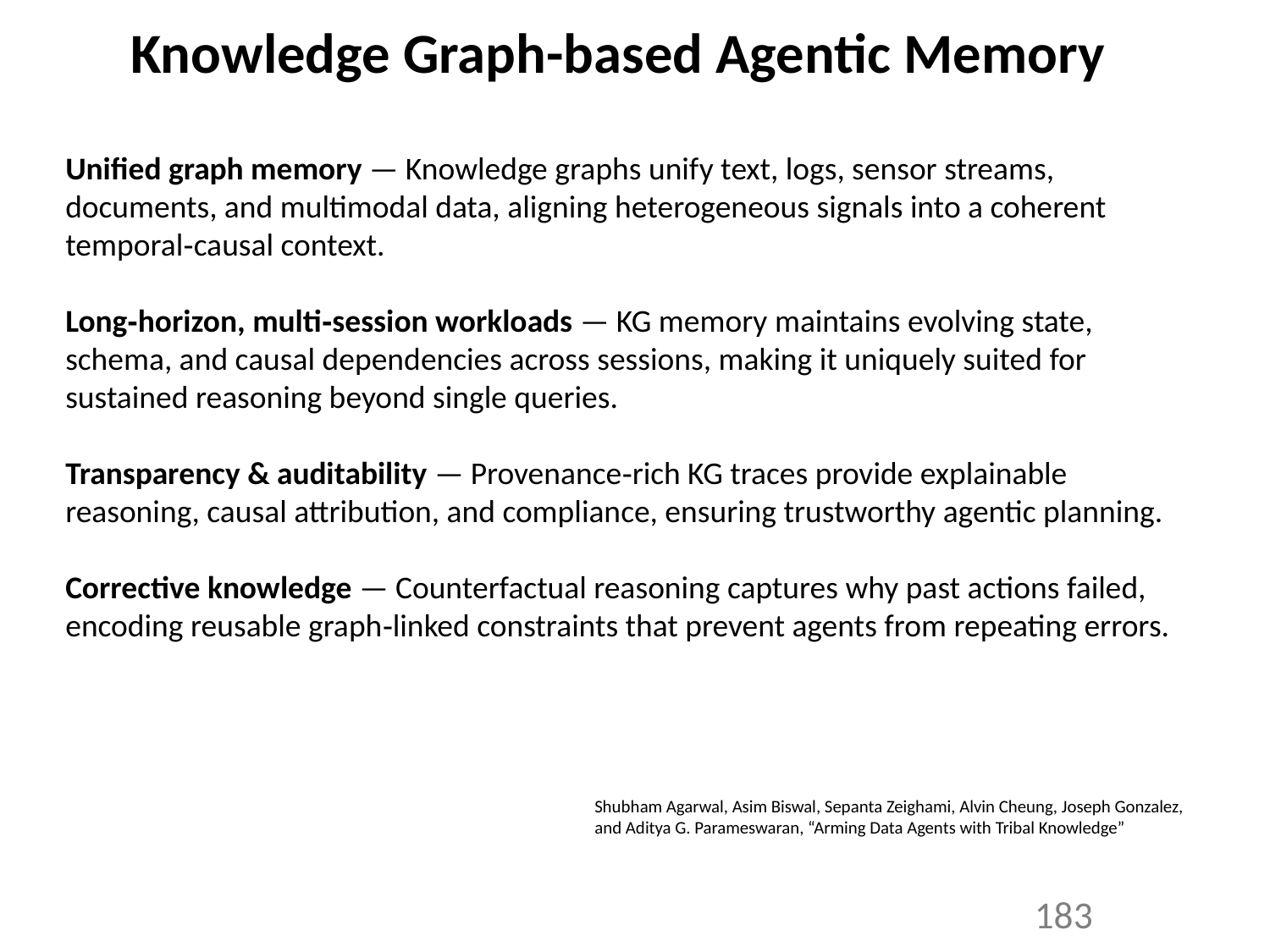

# Knowledge Graph-based Agentic Memory
Unified graph memory — Knowledge graphs unify text, logs, sensor streams, documents, and multimodal data, aligning heterogeneous signals into a coherent temporal‑causal context.

Long‑horizon, multi‑session workloads — KG memory maintains evolving state, schema, and causal dependencies across sessions, making it uniquely suited for sustained reasoning beyond single queries.

Transparency & auditability — Provenance‑rich KG traces provide explainable reasoning, causal attribution, and compliance, ensuring trustworthy agentic planning.

Corrective knowledge — Counterfactual reasoning captures why past actions failed, encoding reusable graph‑linked constraints that prevent agents from repeating errors.

Shubham Agarwal, Asim Biswal, Sepanta Zeighami, Alvin Cheung, Joseph Gonzalez, and Aditya G. Parameswaran, “Arming Data Agents with Tribal Knowledge”
183